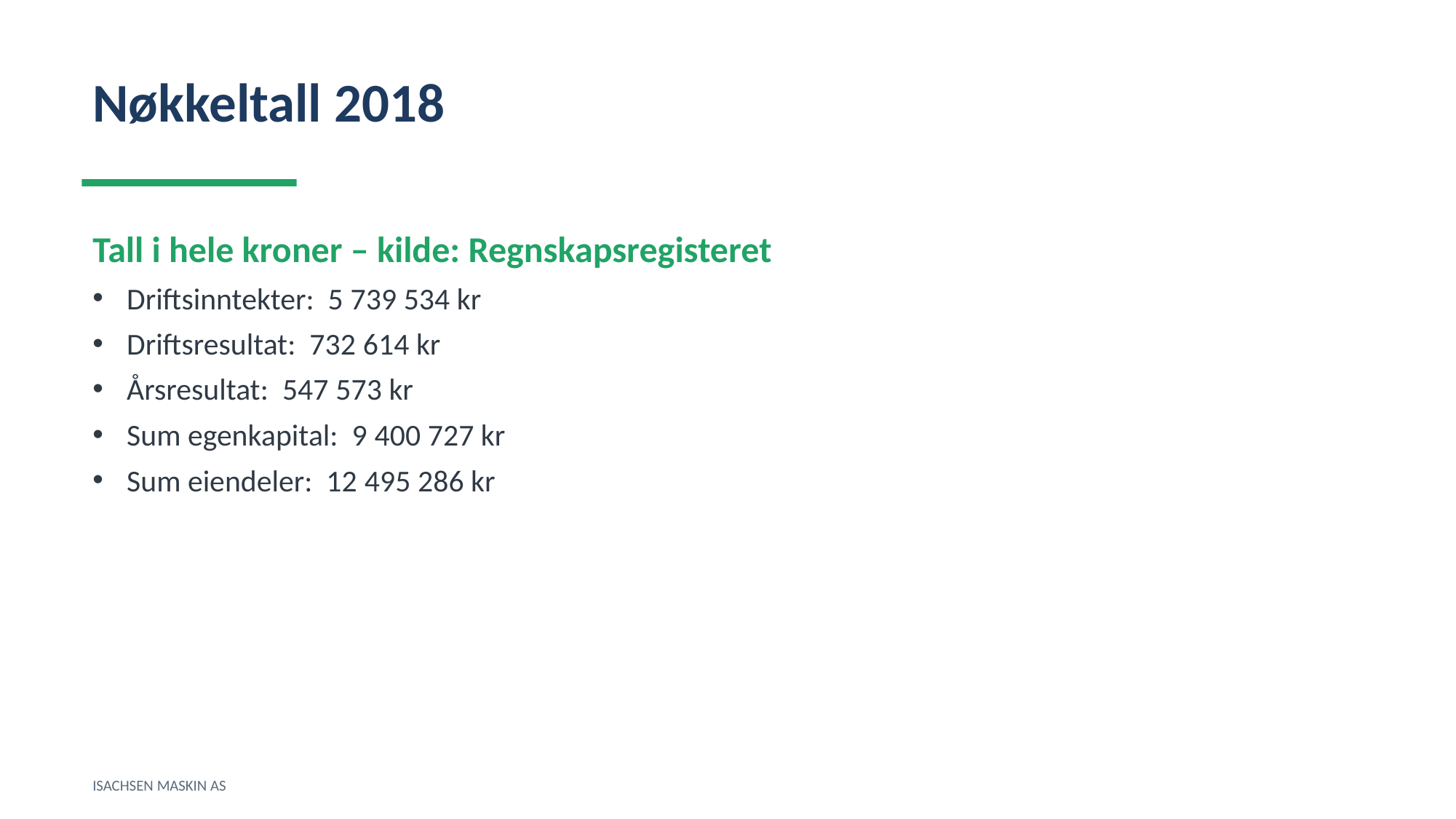

Nøkkeltall 2018

Tall i hele kroner – kilde: Regnskapsregisteret
Driftsinntekter:  5 739 534 kr
Driftsresultat:  732 614 kr
Årsresultat:  547 573 kr
Sum egenkapital:  9 400 727 kr
Sum eiendeler:  12 495 286 kr
ISACHSEN MASKIN AS